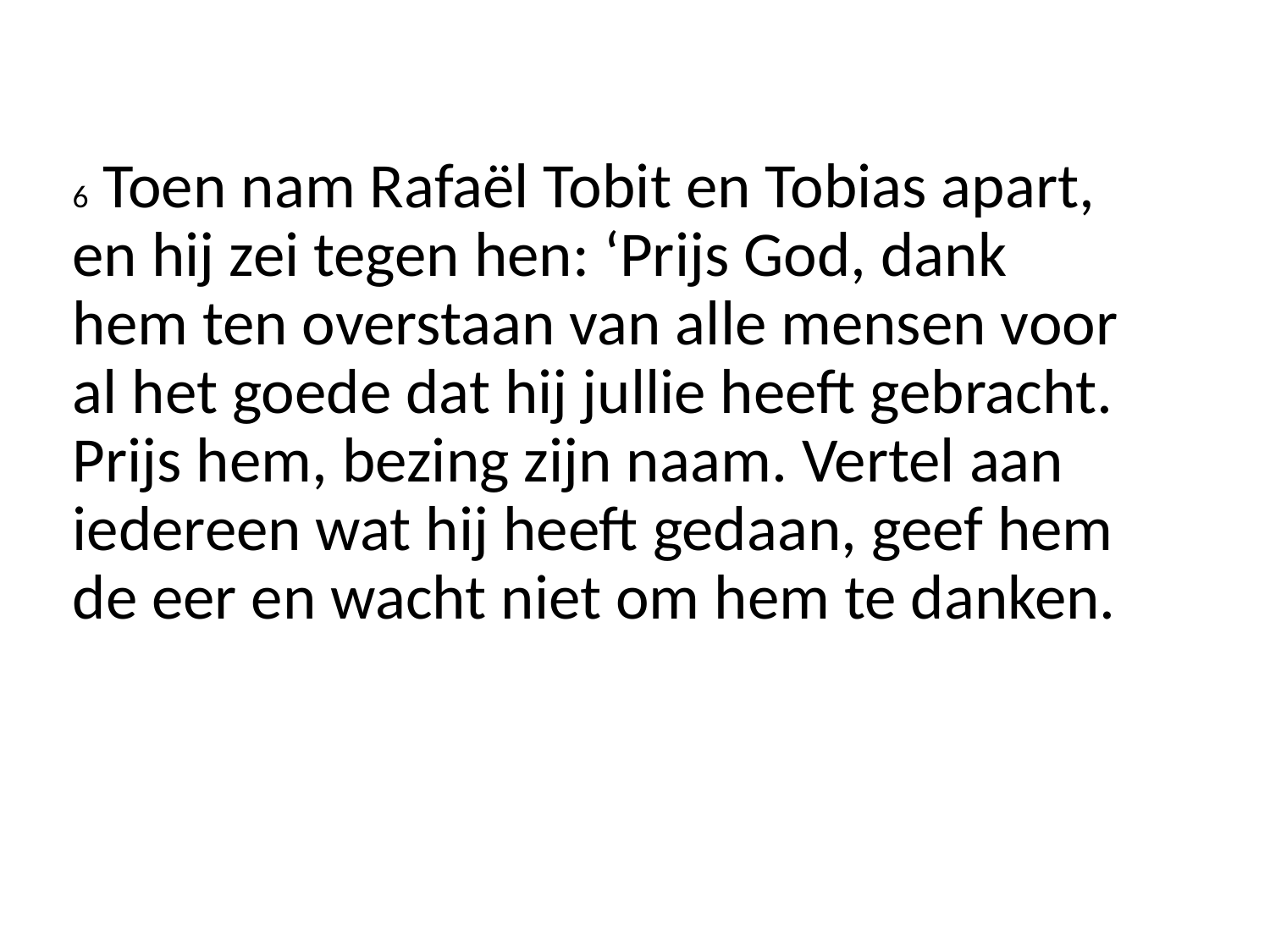

6 Toen nam Rafaël Tobit en Tobias apart, en hij zei tegen hen: ‘Prijs God, dank hem ten overstaan van alle mensen voor al het goede dat hij jullie heeft gebracht. Prijs hem, bezing zijn naam. Vertel aan iedereen wat hij heeft gedaan, geef hem de eer en wacht niet om hem te danken.